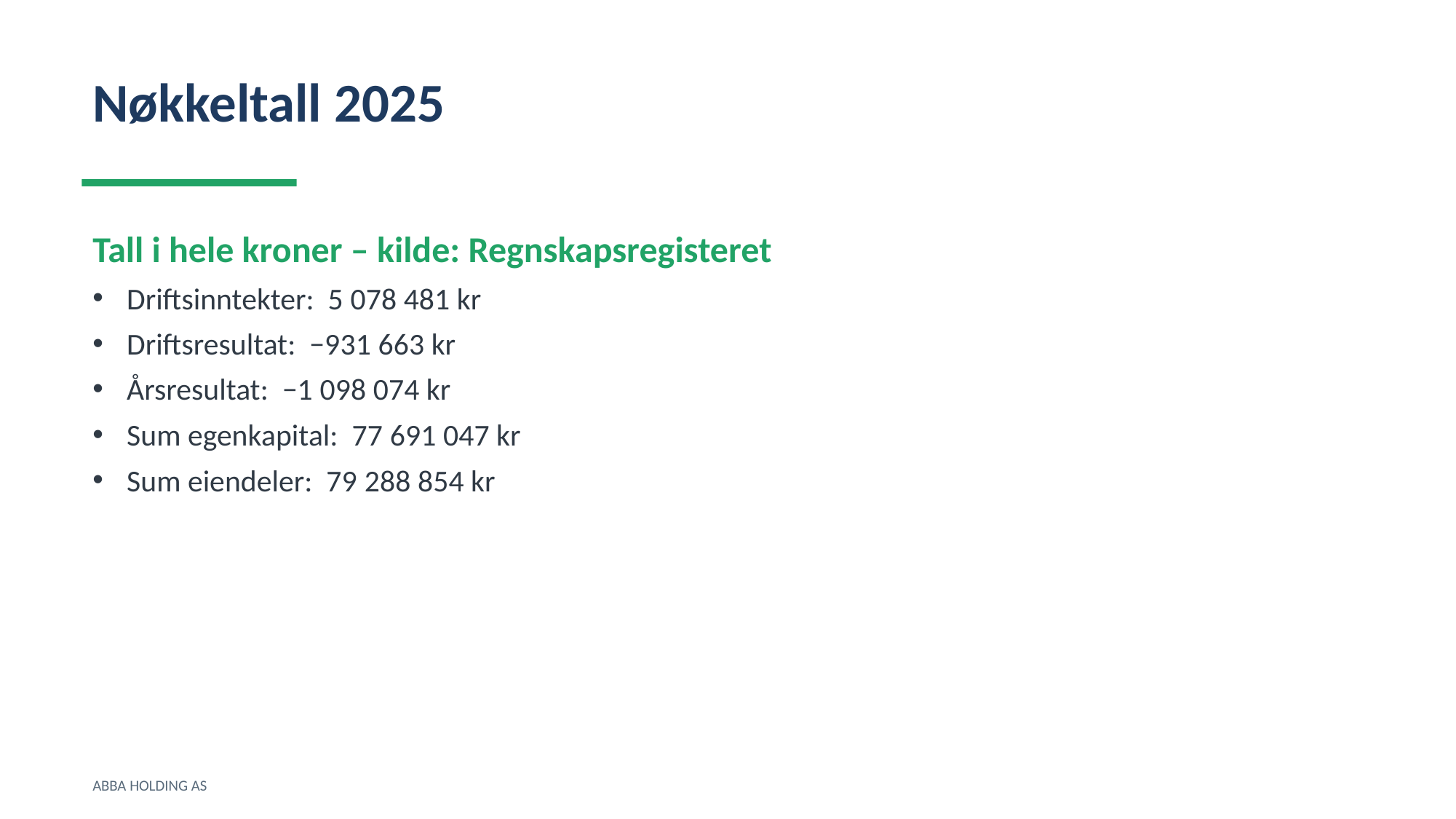

Nøkkeltall 2025

Tall i hele kroner – kilde: Regnskapsregisteret
Driftsinntekter:  5 078 481 kr
Driftsresultat:  −931 663 kr
Årsresultat:  −1 098 074 kr
Sum egenkapital:  77 691 047 kr
Sum eiendeler:  79 288 854 kr
ABBA HOLDING AS